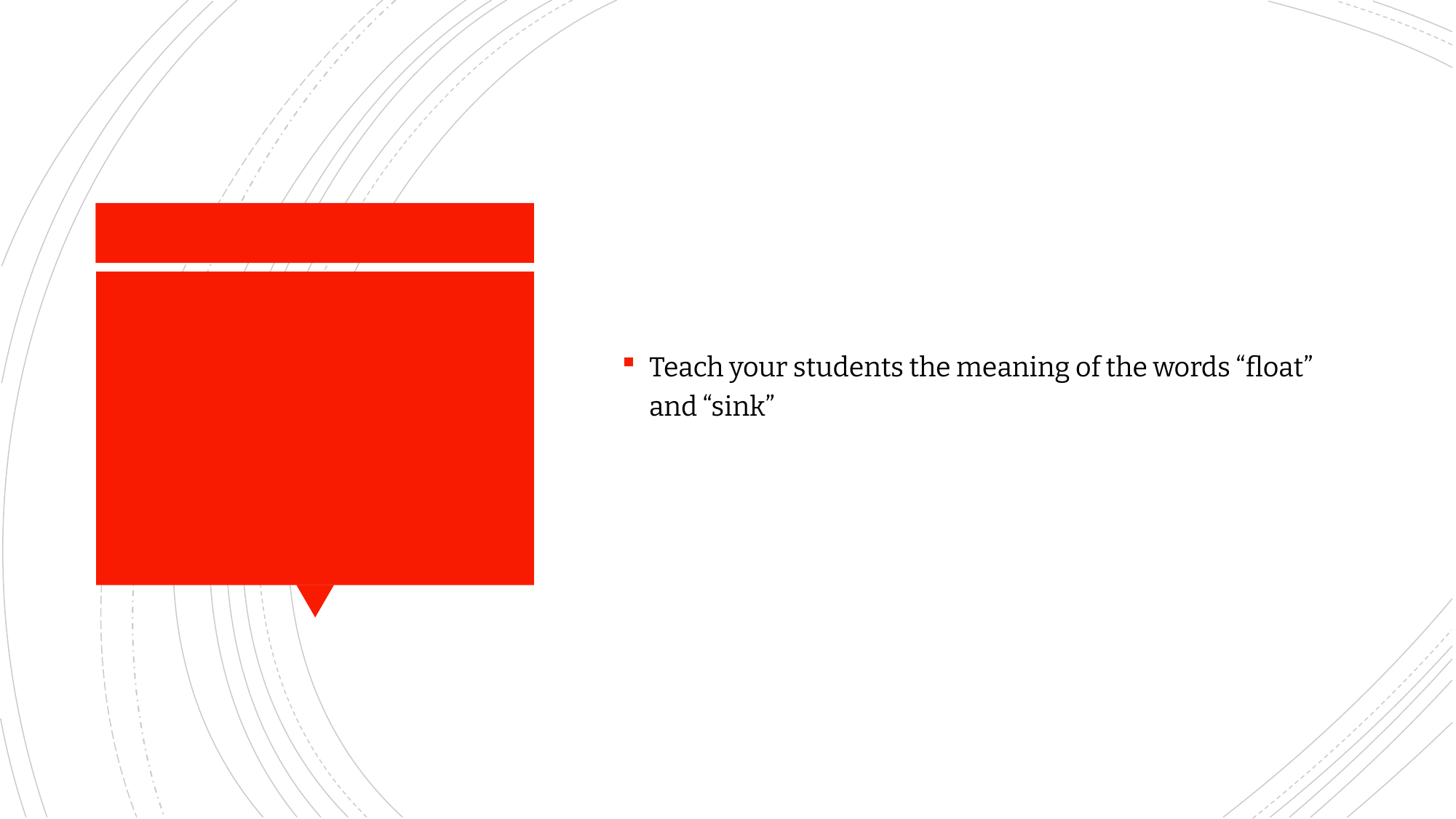

Teach your students the meaning of the words “float” and “sink”

#